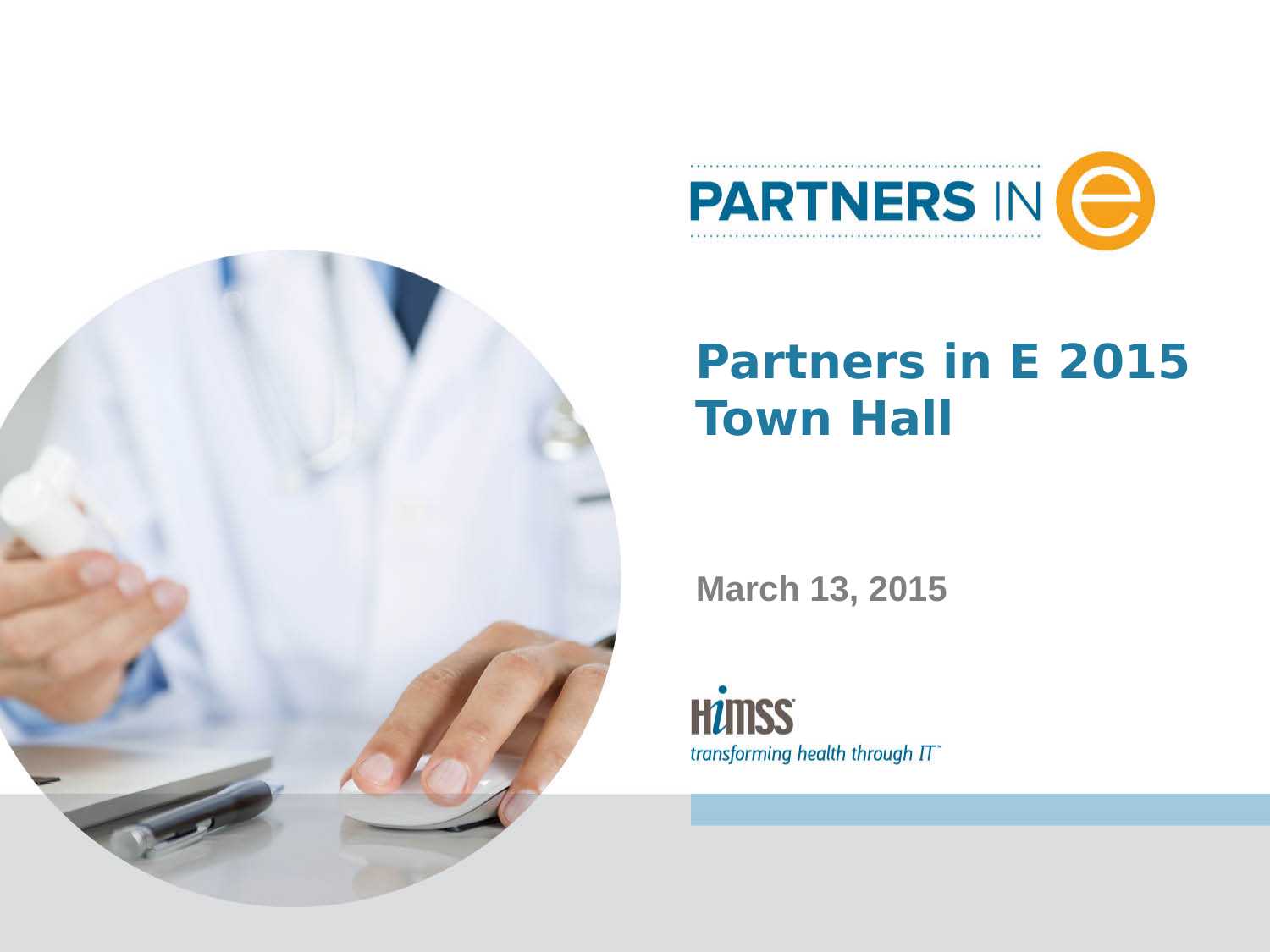

# Partners in E 2015 Town Hall
March 13, 2015